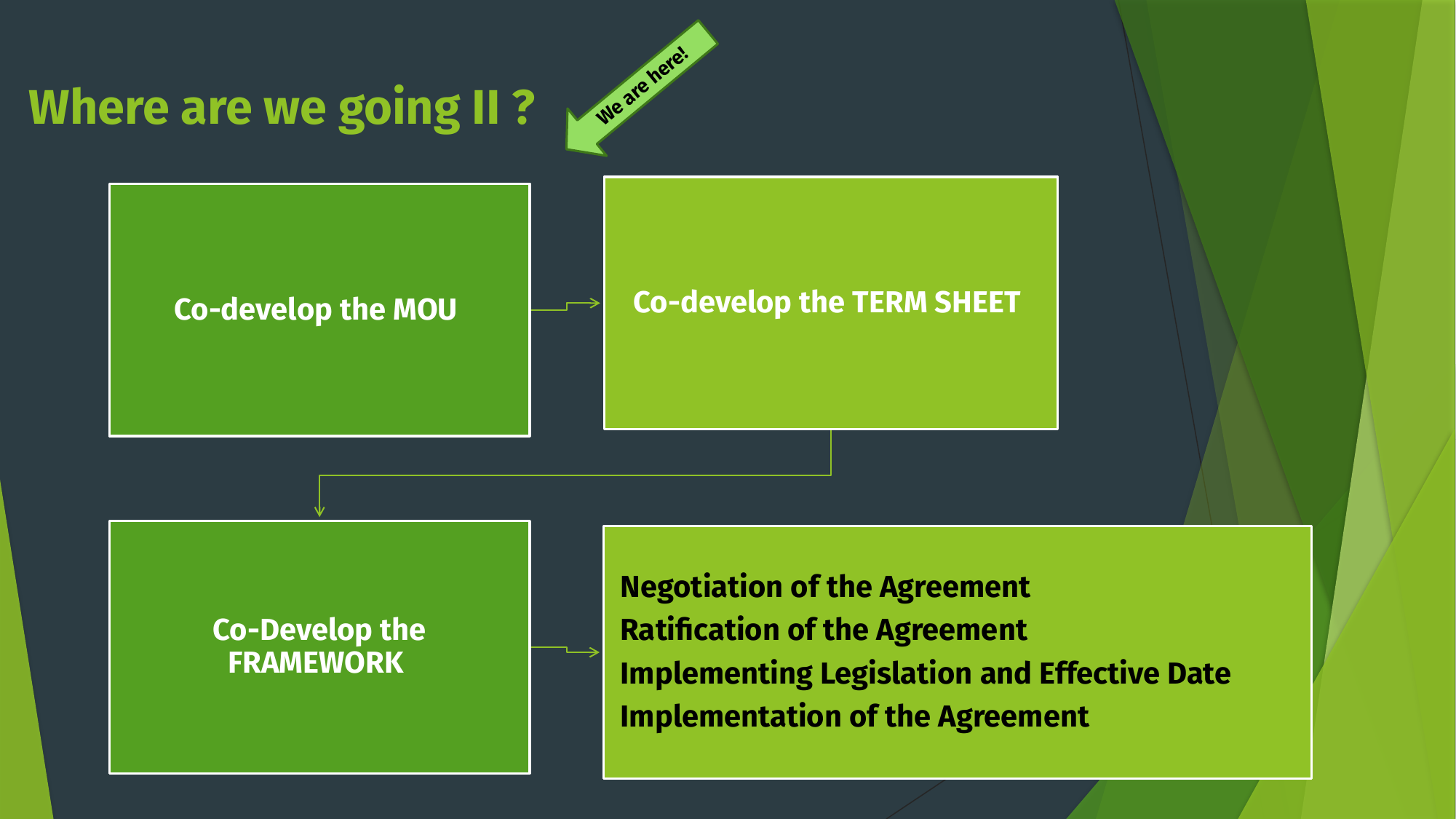

We are here!
# Where are we going II ?

Co-develop the MOU

Co-develop the TERM SHEET

Co-Develop the FRAMEWORK
Negotiation of the Agreement
Ratification of the Agreement
Implementing Legislation and Effective Date
Implementation of the Agreement